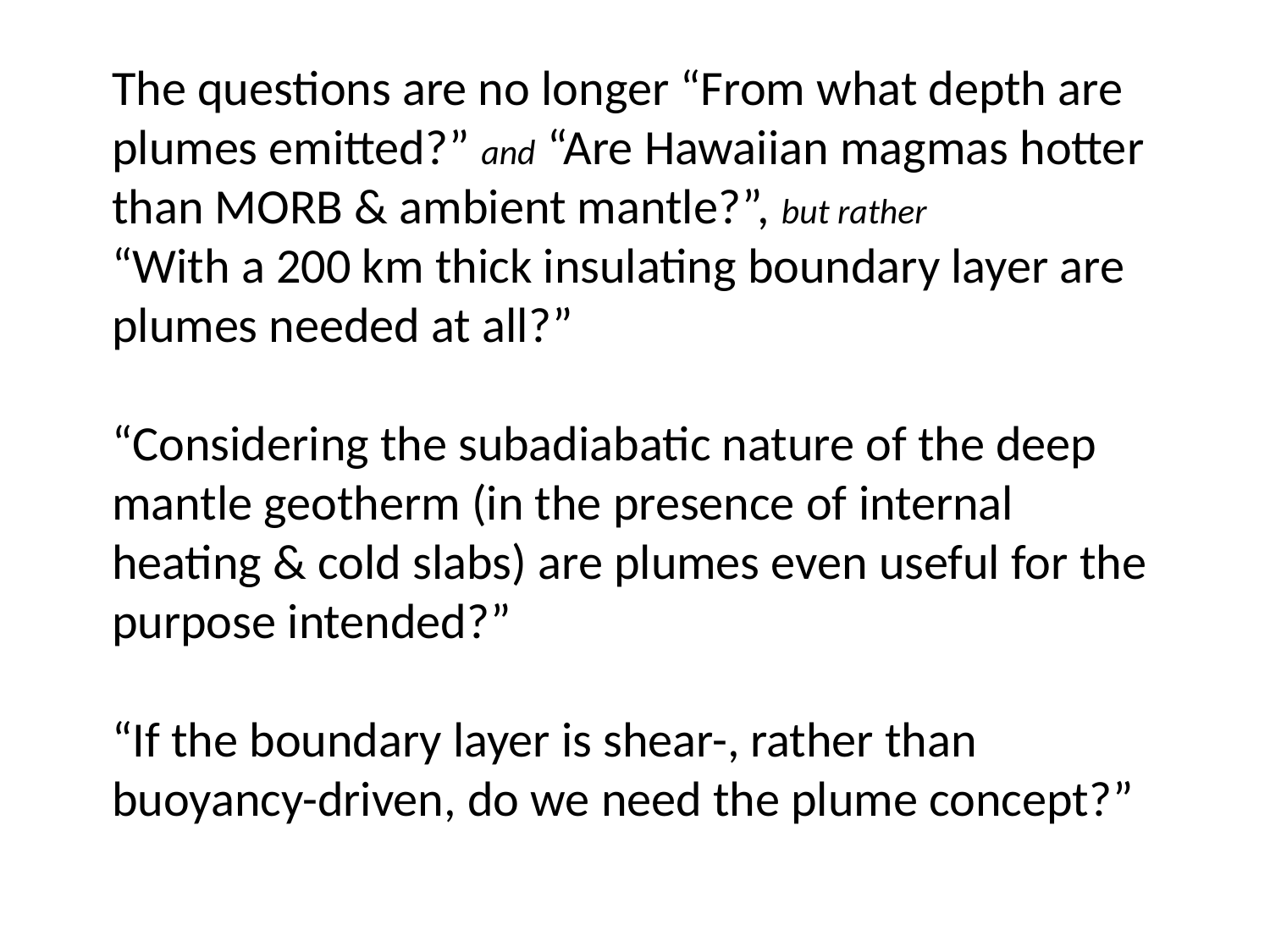

The questions are no longer “From what depth are plumes emitted?” and “Are Hawaiian magmas hotter than MORB & ambient mantle?”, but rather
“With a 200 km thick insulating boundary layer are plumes needed at all?”

“Considering the subadiabatic nature of the deep mantle geotherm (in the presence of internal heating & cold slabs) are plumes even useful for the purpose intended?”

“If the boundary layer is shear-, rather than buoyancy-driven, do we need the plume concept?”